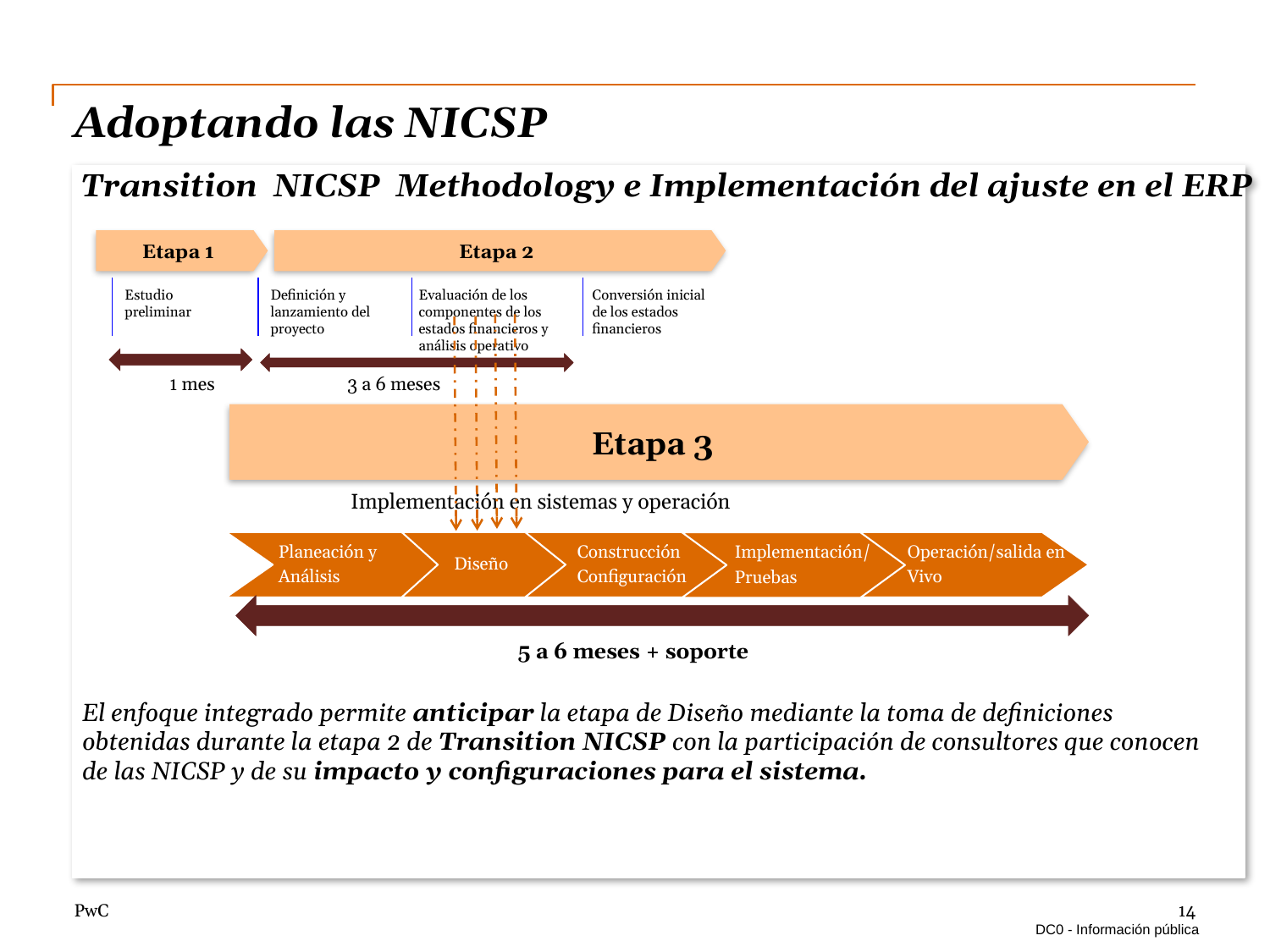

# Adoptando las NICSP
Transition  NICSP  Methodology e Implementación del ajuste en el ERP

Etapa 1
Etapa 2
Evaluación de los componentes de los estados financieros y análisis operativo
Estudio preliminar
Definición y lanzamiento del proyecto
Conversión inicial de los estados financieros

3 a 6 meses
1 mes
Etapa 3
Implementación en sistemas y operación
Operación/salida en
Vivo
Planeación y
Análisis
Diseño
Construcción
Configuración
Implementación/
Pruebas

5 a 6 meses + soporte
El enfoque integrado permite anticipar la etapa de Diseño mediante la toma de definiciones obtenidas durante la etapa 2 de Transition NICSP con la participación de consultores que conocen de las NICSP y de su impacto y configuraciones para el sistema.
14